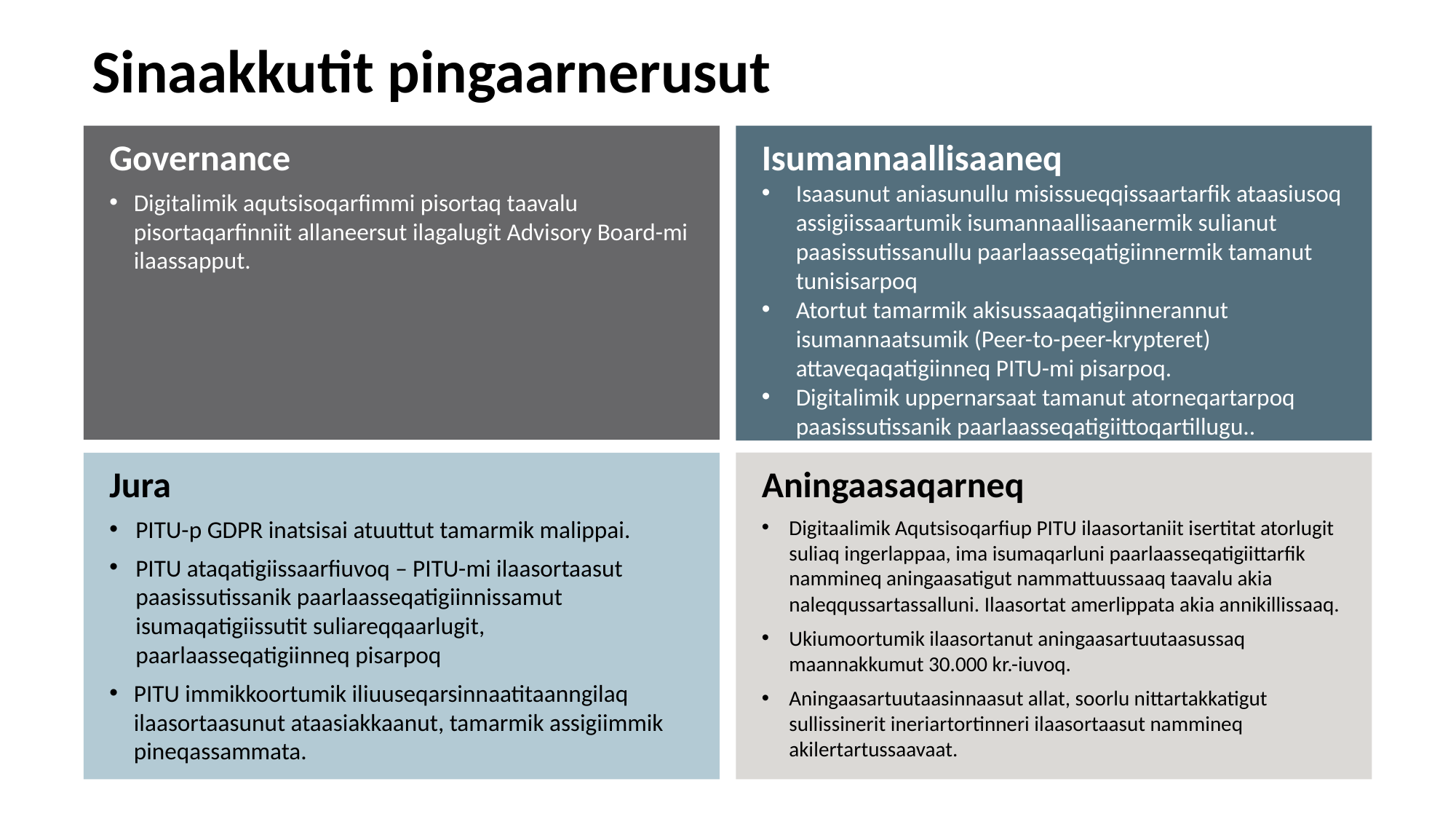

# Sinaakkutit pingaarnerusut
Governance
Digitalimik aqutsisoqarfimmi pisortaq taavalu pisortaqarfinniit allaneersut ilagalugit Advisory Board-mi ilaassapput.
Isumannaallisaaneq
Isaasunut aniasunullu misissueqqissaartarfik ataasiusoq assigiissaartumik isumannaallisaanermik sulianut paasissutissanullu paarlaasseqatigiinnermik tamanut tunisisarpoq
Atortut tamarmik akisussaaqatigiinnerannut isumannaatsumik (Peer-to-peer-krypteret) attaveqaqatigiinneq PITU-mi pisarpoq.
Digitalimik uppernarsaat tamanut atorneqartarpoq paasissutissanik paarlaasseqatigiittoqartillugu.. informationsudvekslinger

Aningaasaqarneq
Digitaalimik Aqutsisoqarfiup PITU ilaasortaniit isertitat atorlugit suliaq ingerlappaa, ima isumaqarluni paarlaasseqatigiittarfik nammineq aningaasatigut nammattuussaaq taavalu akia naleqqussartassalluni. Ilaasortat amerlippata akia annikillissaaq.
Ukiumoortumik ilaasortanut aningaasartuutaasussaq maannakkumut 30.000 kr.-iuvoq.
Aningaasartuutaasinnaasut allat, soorlu nittartakkatigut sullissinerit ineriartortinneri ilaasortaasut nammineq akilertartussaavaat.
Jura
PITU-p GDPR inatsisai atuuttut tamarmik malippai.
PITU ataqatigiissaarfiuvoq – PITU-mi ilaasortaasut paasissutissanik paarlaasseqatigiinnissamut isumaqatigiissutit suliareqqaarlugit, paarlaasseqatigiinneq pisarpoq
PITU immikkoortumik iliuuseqarsinnaatitaanngilaq ilaasortaasunut ataasiakkaanut, tamarmik assigiimmik pineqassammata.